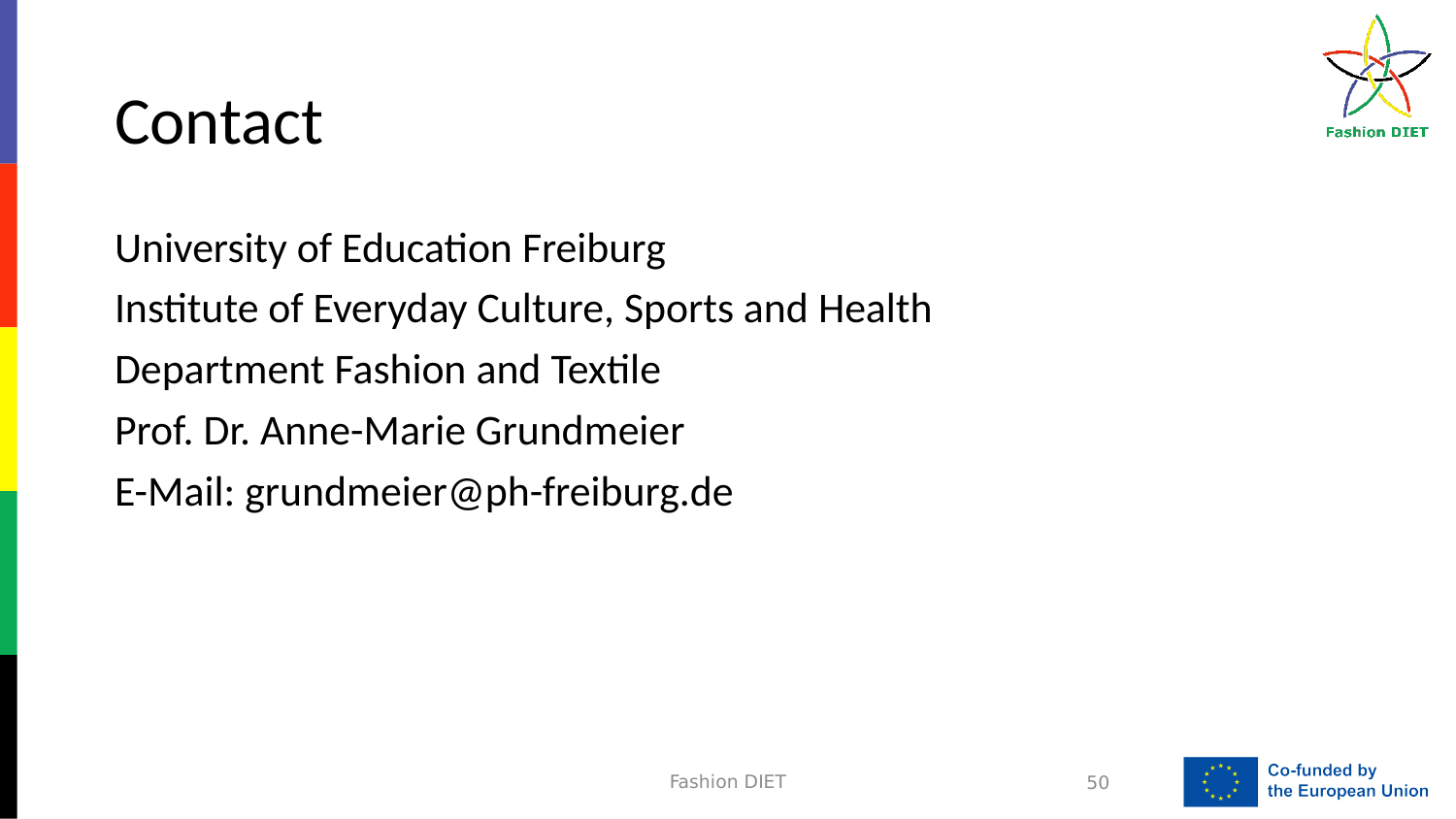

# Contact
University of Education Freiburg
Institute of Everyday Culture, Sports and Health
Department Fashion and Textile
Prof. Dr. Anne-Marie Grundmeier
E-Mail: grundmeier@ph-freiburg.de
Fashion DIET
50